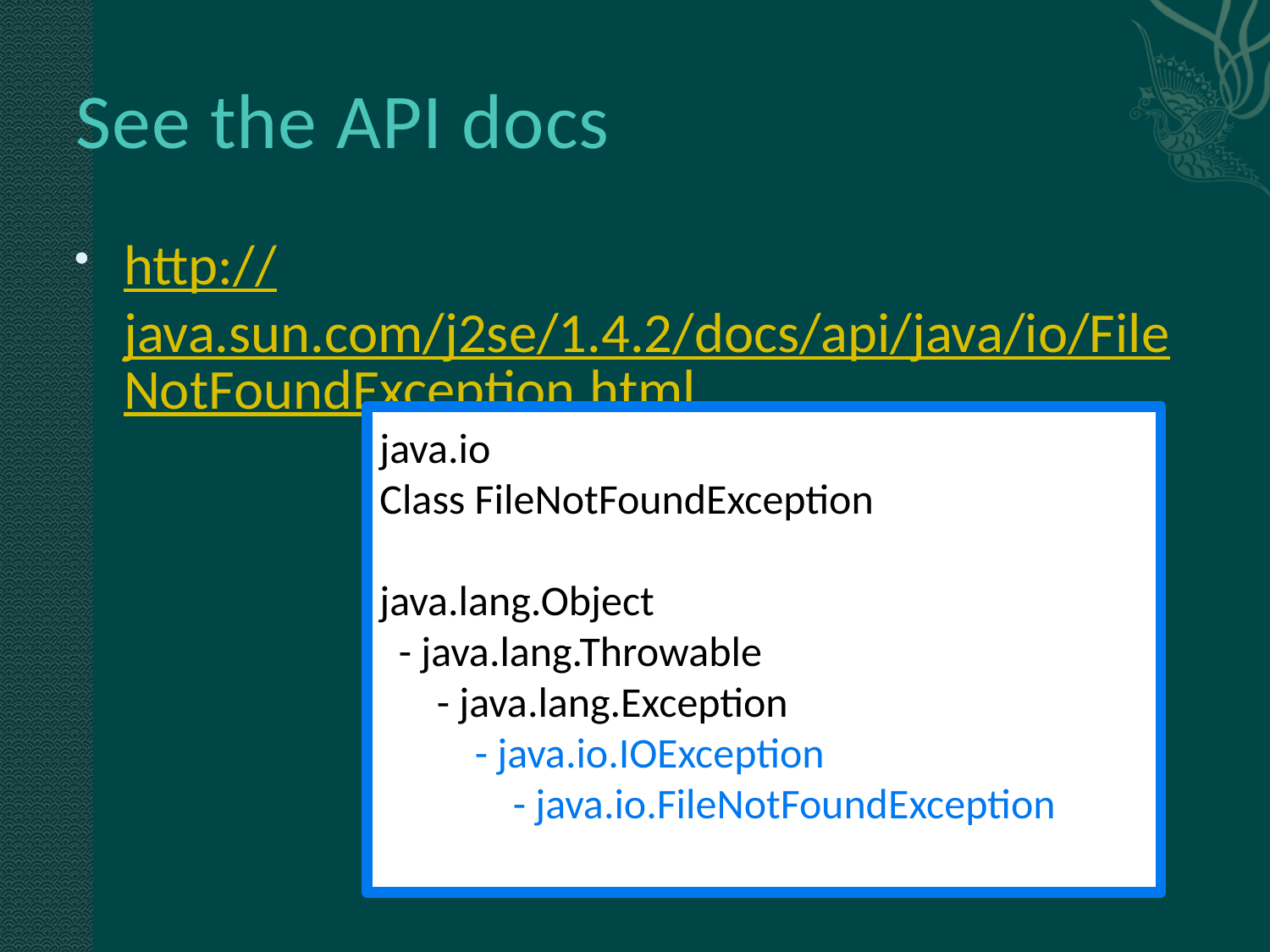

# See the API docs
http://java.sun.com/j2se/1.4.2/docs/api/java/io/FileNotFoundException.html

java.io
Class FileNotFoundException

java.lang.Object
  - java.lang.Throwable
      - java.lang.Exception
          - java.io.IOException
              - java.io.FileNotFoundException